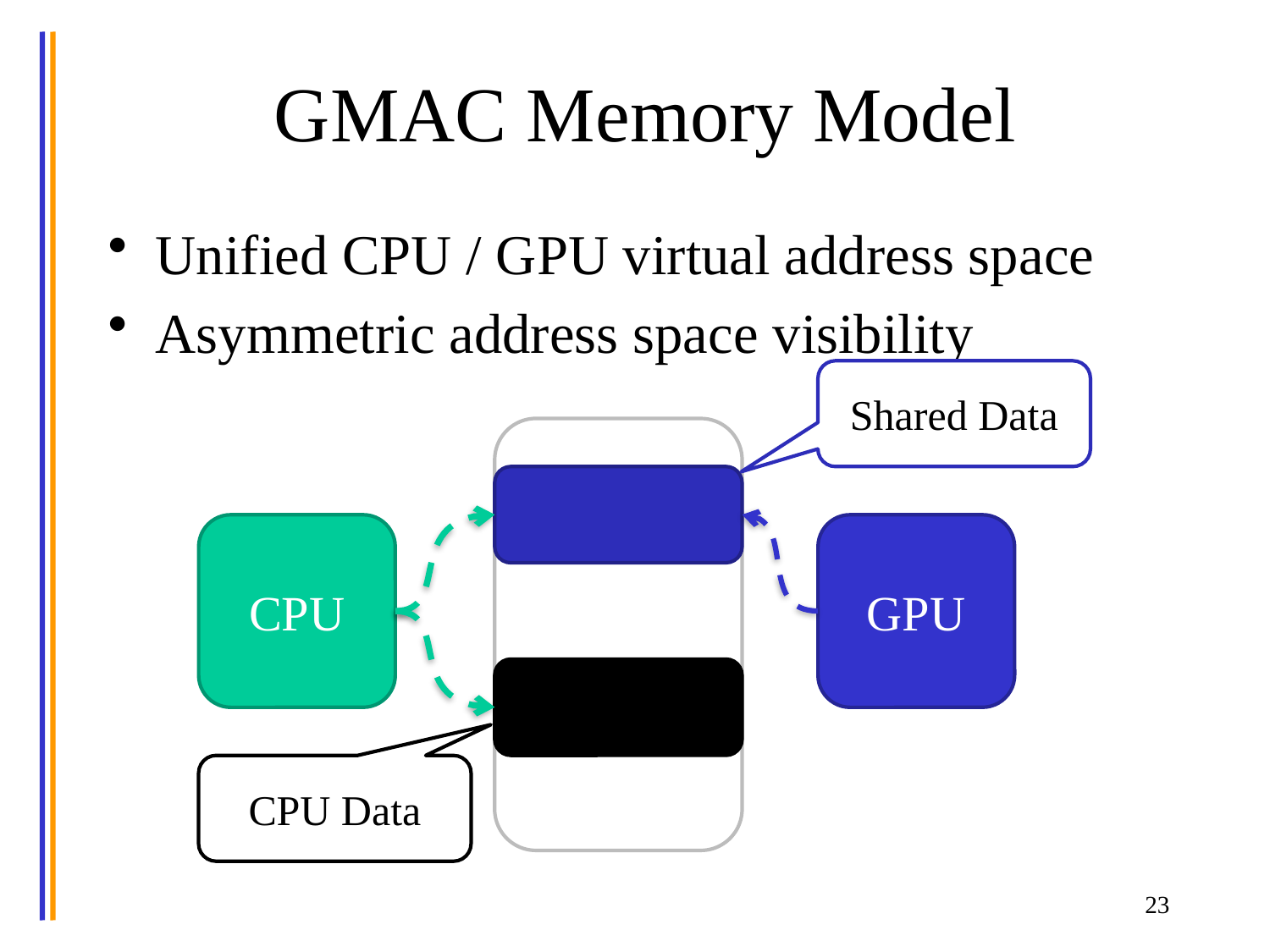

# GMAC Memory Model
Unified CPU / GPU virtual address space
Asymmetric address space visibility
Shared Data
Memory

CPU
GPU

CPU Data
23